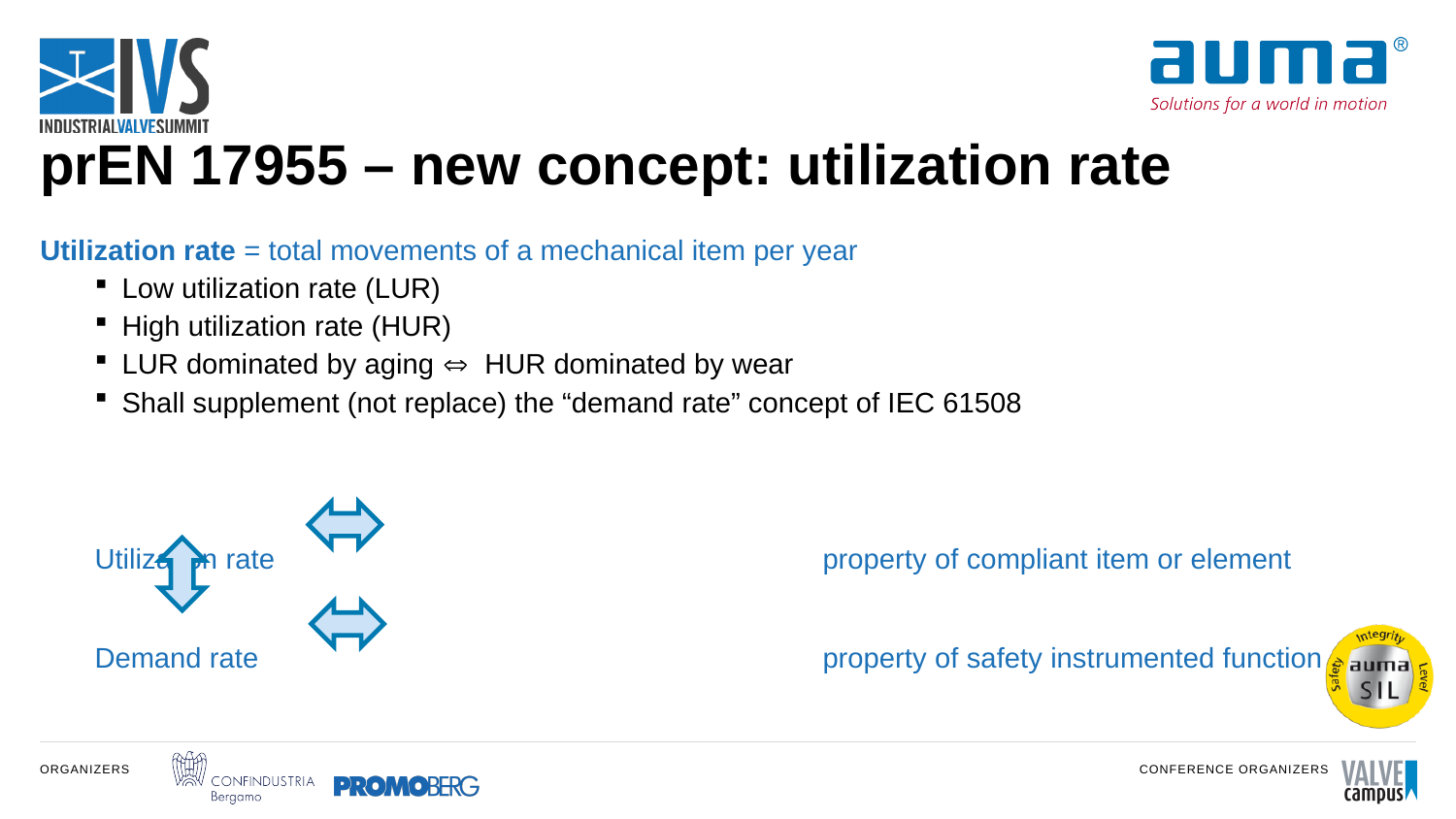

# prEN 17955 – new concept: utilization rate
Utilization rate = total movements of a mechanical item per year
Low utilization rate (LUR)
High utilization rate (HUR)
LUR dominated by aging ⇔  HUR dominated by wear
Shall supplement (not replace) the “demand rate” concept of IEC 61508

Utilization rate 			 	property of compliant item or element
Demand rate 				property of safety instrumented function